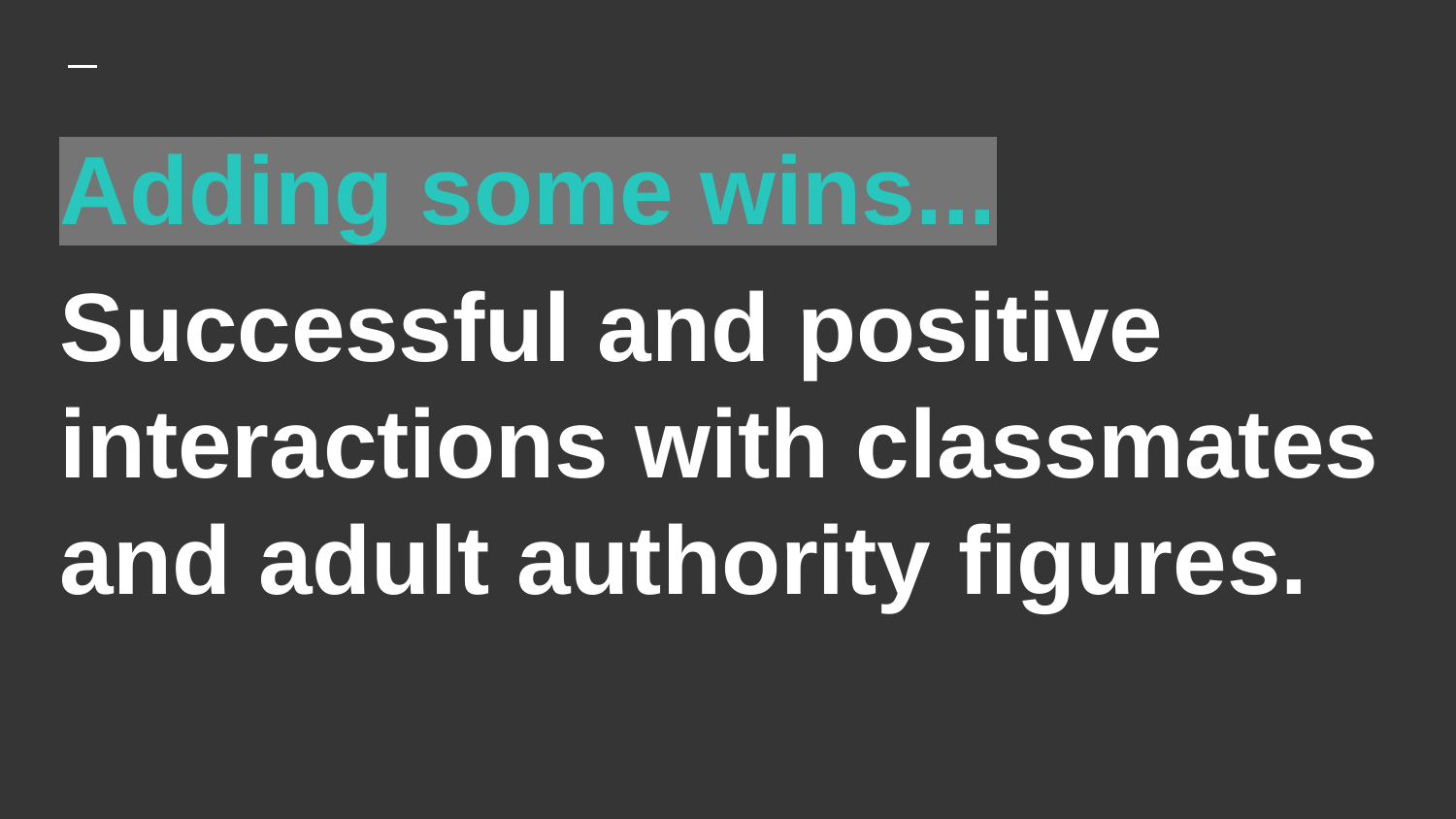

# Adding some wins...
Successful and positive interactions with classmates and adult authority figures.